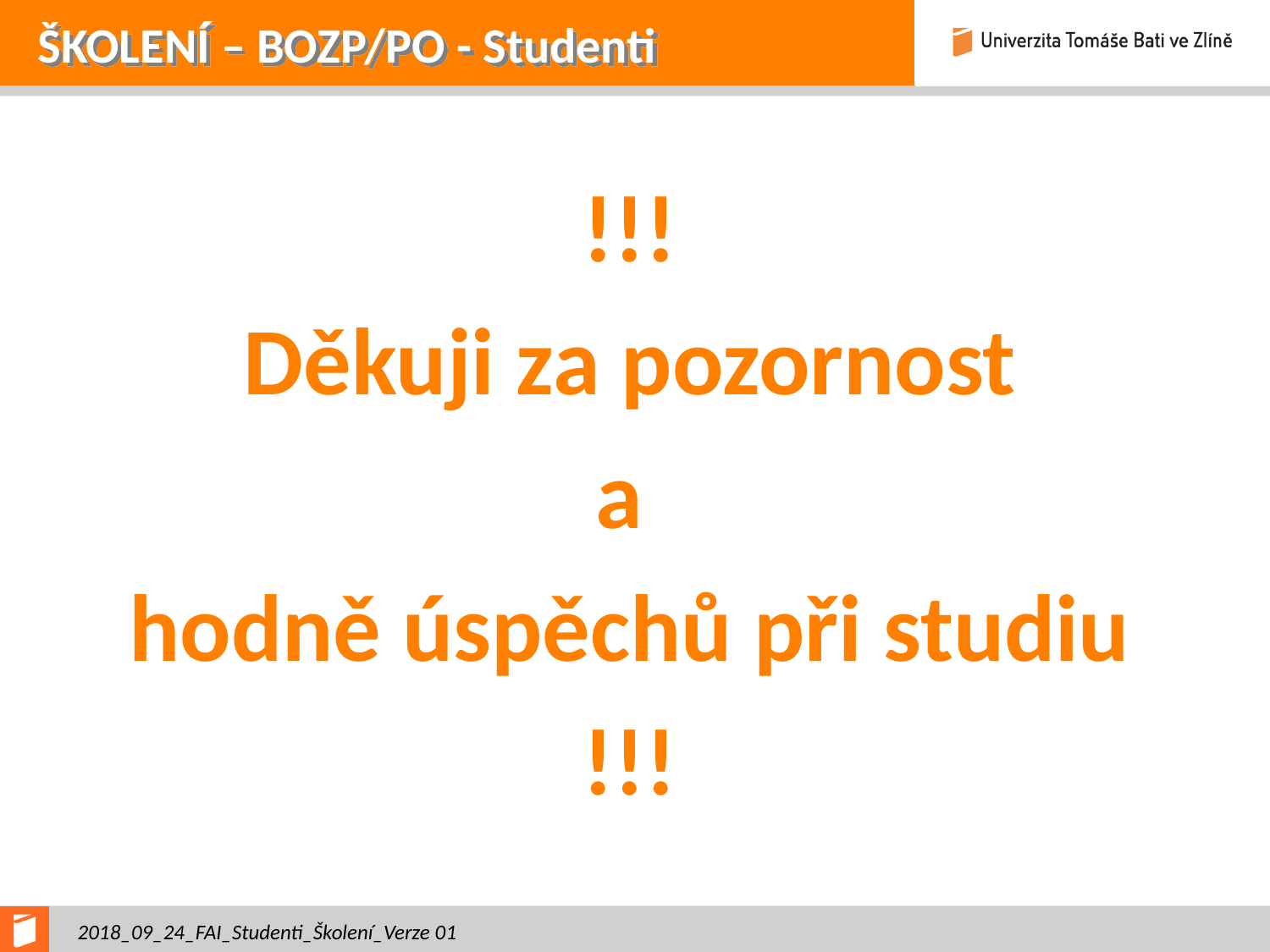

# ŠKOLENÍ – BOZP/PO - Studenti
!!!
Děkuji za pozornost
a
hodně úspěchů při studiu
!!!

2018_09_24_FAI_Studenti_Školení_Verze 01